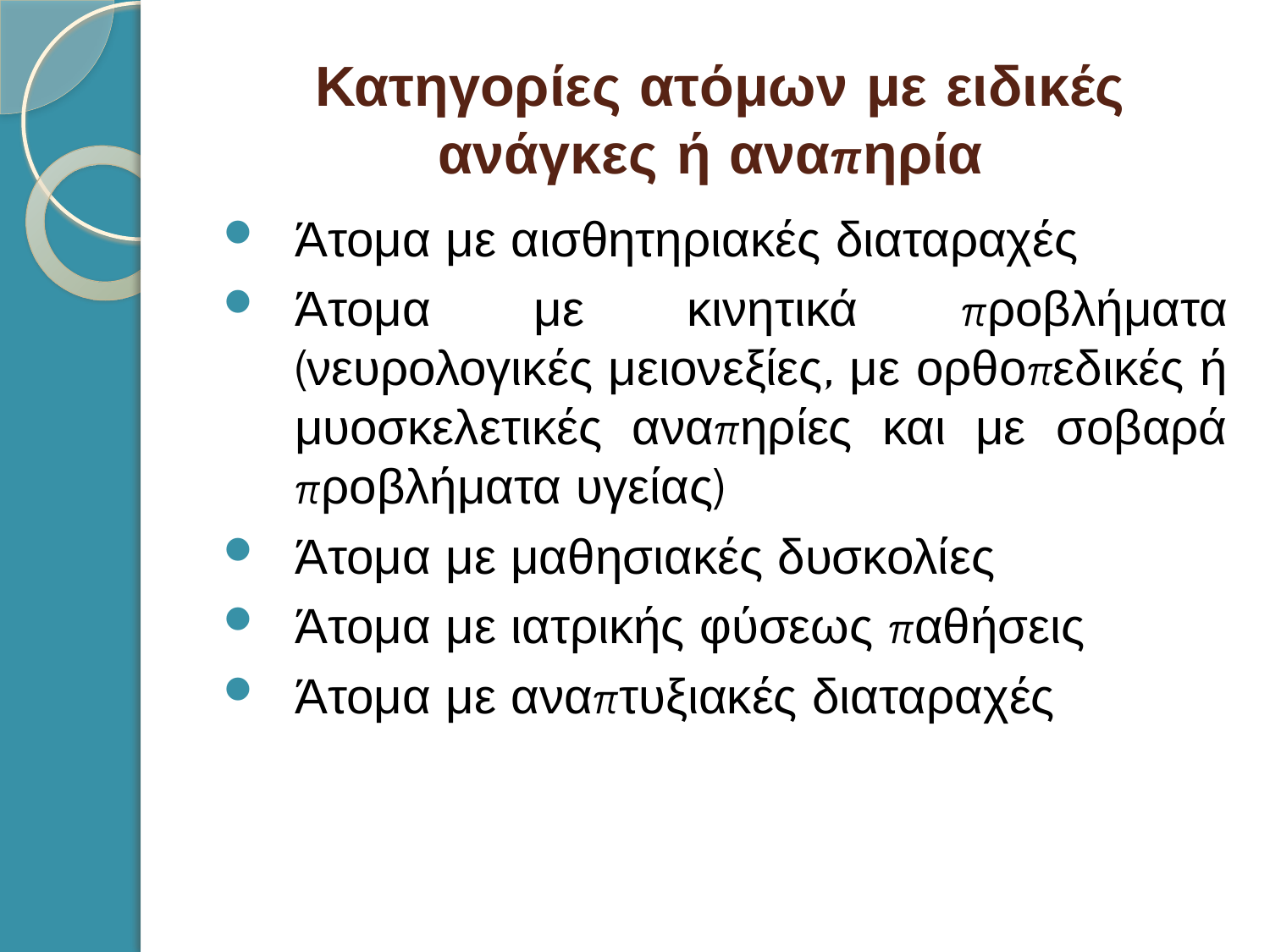

# Κατηγορίες ατόμων με ειδικές ανάγκες ή αναπηρία
Άτομα με αισθητηριακές διαταραχές
Άτομα με κινητικά προβλήματα (νευρολογικές μειονεξίες, με ορθοπεδικές ή μυοσκελετικές αναπηρίες και με σοβαρά προβλήματα υγείας)
Άτομα με μαθησιακές δυσκολίες
Άτομα με ιατρικής φύσεως παθήσεις
Άτομα με αναπτυξιακές διαταραχές